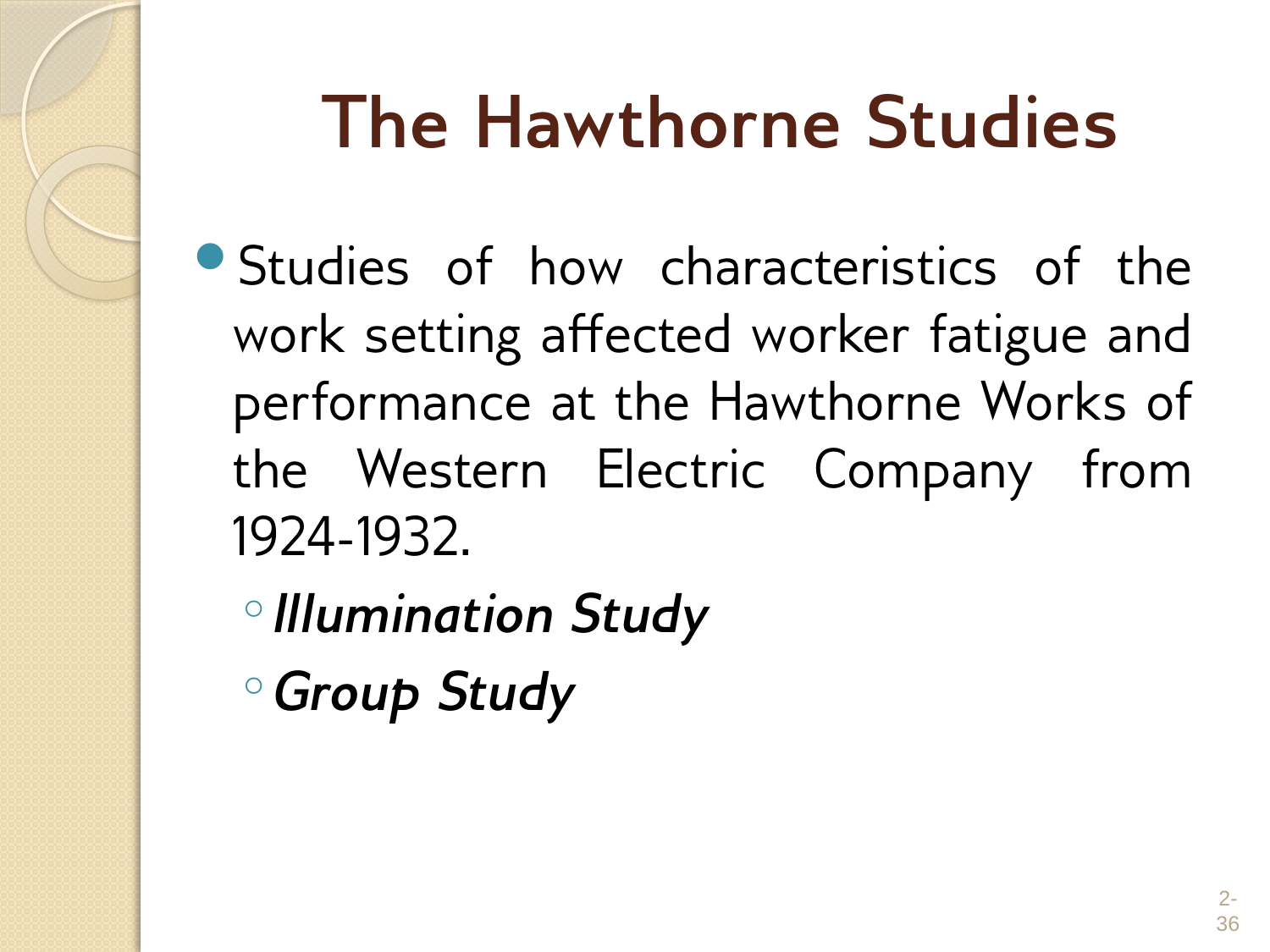

# The Hawthorne Studies
Studies of how characteristics of the work setting affected worker fatigue and performance at the Hawthorne Works of the Western Electric Company from 1924-1932.
Illumination Study
Group Study
2-36